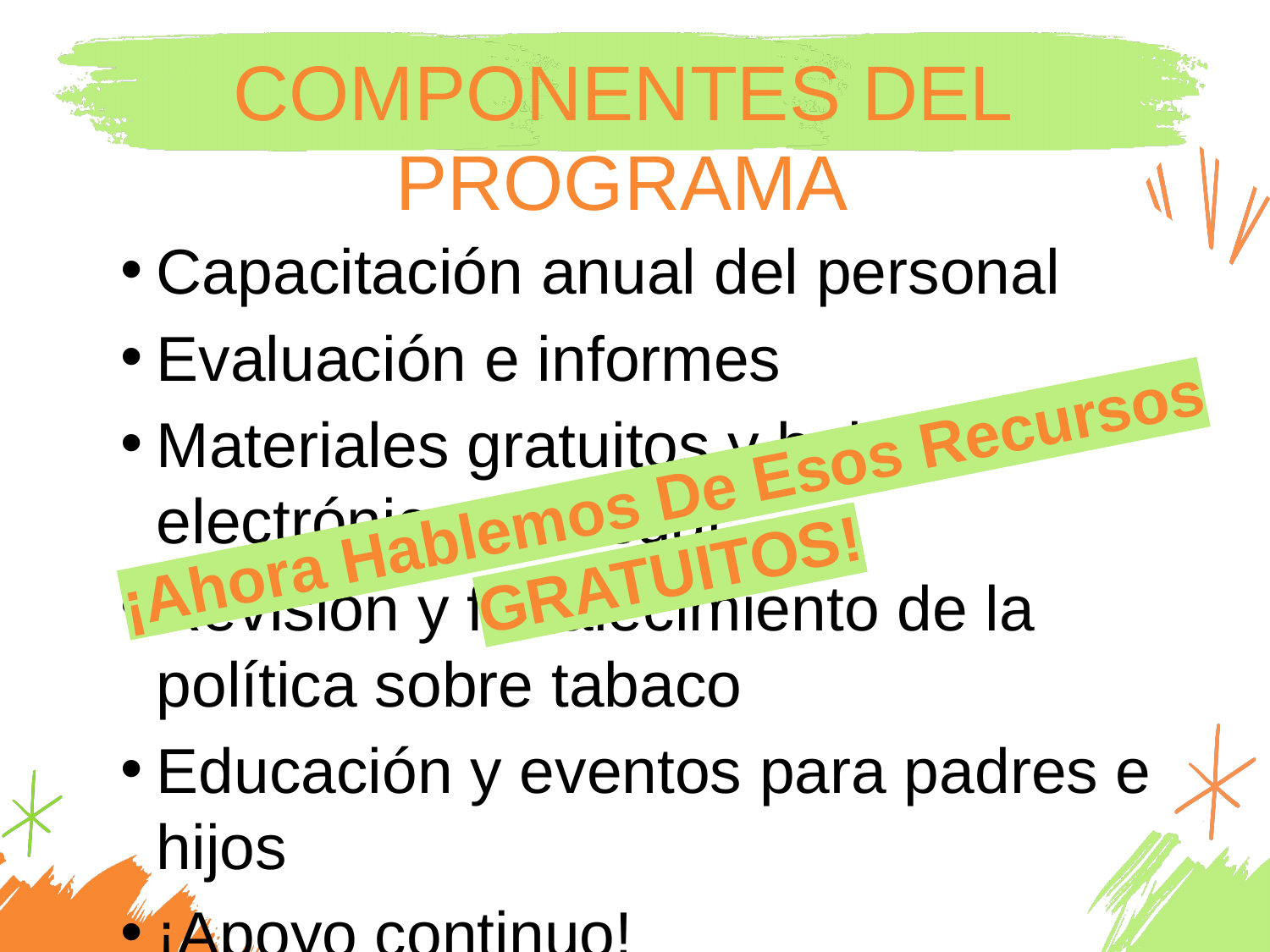

COMPONENTES DEL PROGRAMA

Capacitación anual del personal
Evaluación e informes
Materiales gratuitos y boletín electrónico mensual
Revisión y fortalecimiento de la política sobre tabaco
Educación y eventos para padres e hijos
¡Apoyo continuo!

 ¡Ahora Hablemos De Esos Recursos GRATUITOS!